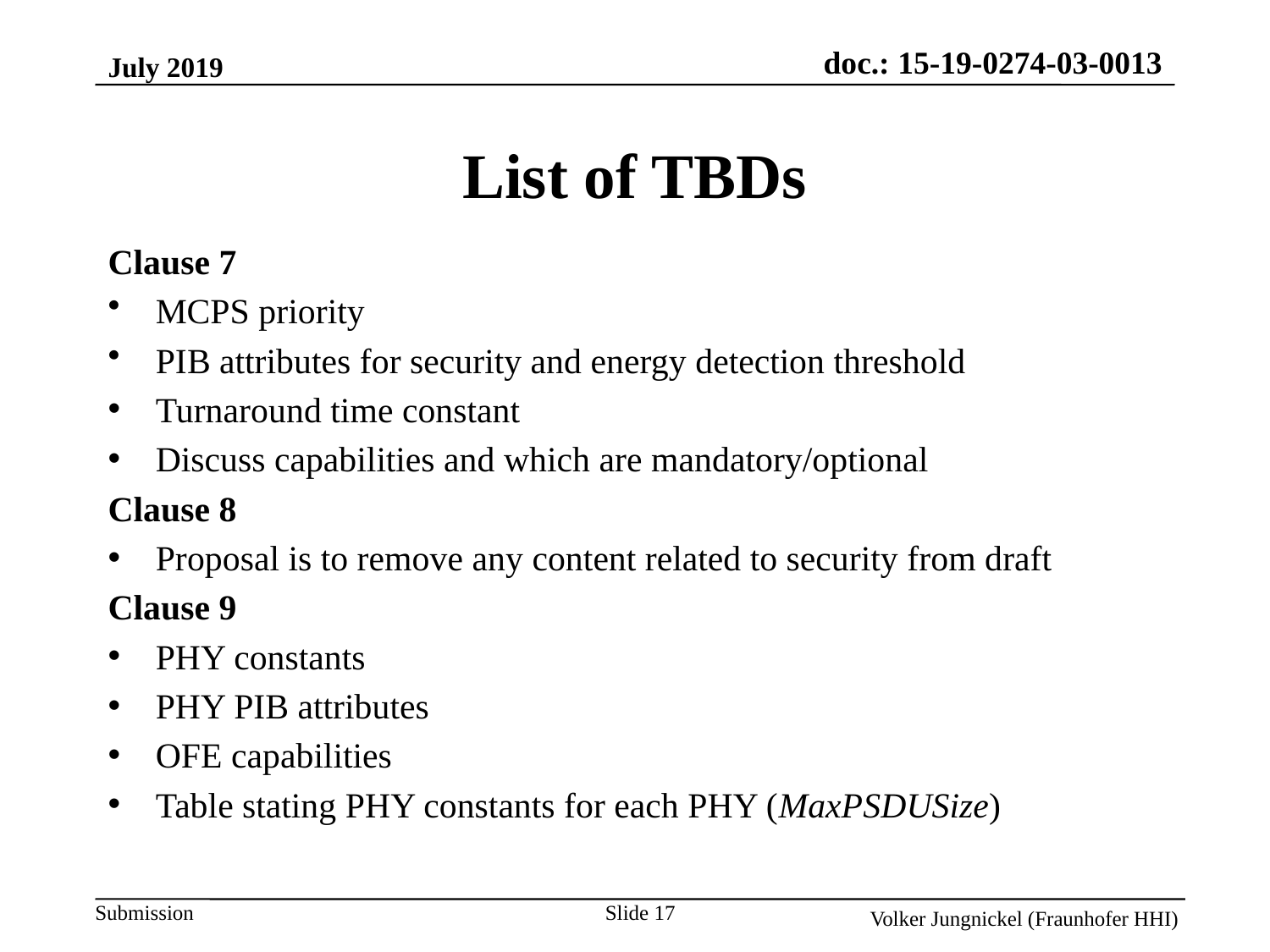

July 2019
List of TBDs
Clause 7
MCPS priority
PIB attributes for security and energy detection threshold
Turnaround time constant
Discuss capabilities and which are mandatory/optional
Clause 8
Proposal is to remove any content related to security from draft
Clause 9
PHY constants
PHY PIB attributes
OFE capabilities
Table stating PHY constants for each PHY (MaxPSDUSize)
Slide 17
Volker Jungnickel (Fraunhofer HHI)